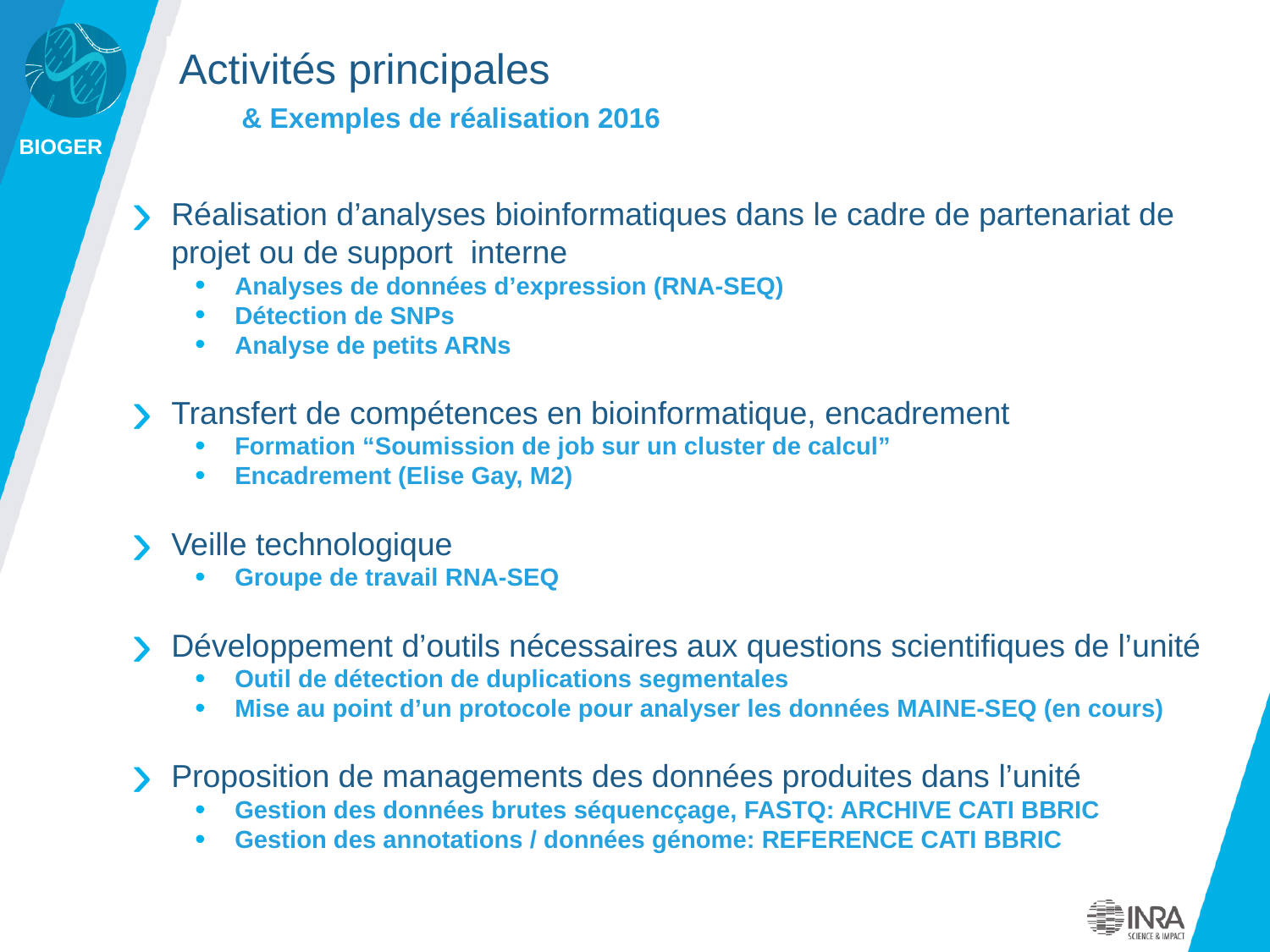

Activités principales
        & Exemples de réalisation 2016
Réalisation d’analyses bioinformatiques dans le cadre de partenariat de projet ou de support  interne
Analyses de données d’expression (RNA-SEQ)
Détection de SNPs
Analyse de petits ARNs

Transfert de compétences en bioinformatique, encadrement
Formation “Soumission de job sur un cluster de calcul”
Encadrement (Elise Gay, M2)

Veille technologique
Groupe de travail RNA-SEQ

Développement d’outils nécessaires aux questions scientifiques de l’unité
Outil de détection de duplications segmentales
Mise au point d’un protocole pour analyser les données MAINE-SEQ (en cours)

Proposition de managements des données produites dans l’unité
Gestion des données brutes séquencçage, FASTQ: ARCHIVE CATI BBRIC
Gestion des annotations / données génome: REFERENCE CATI BBRIC
.4